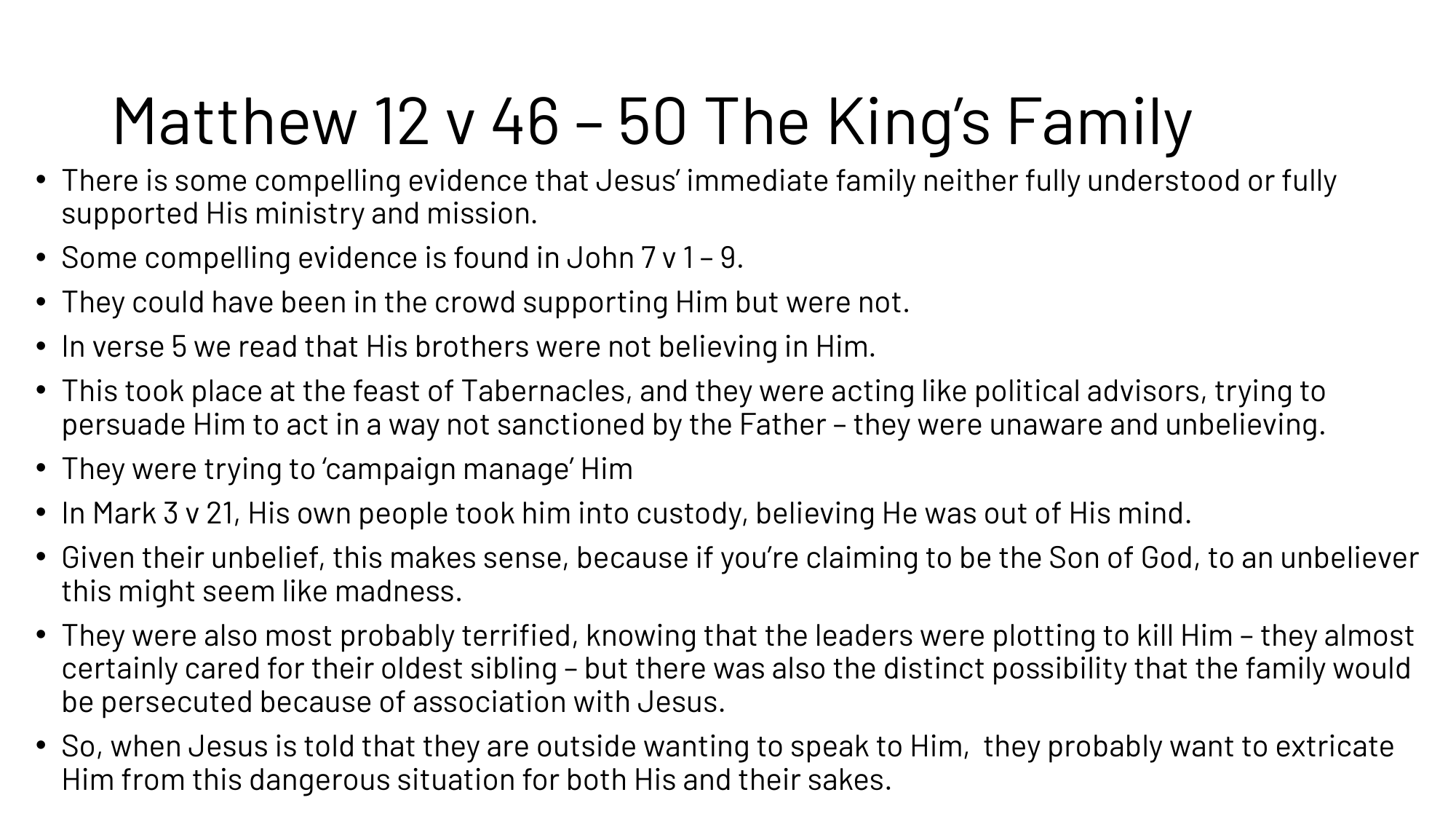

# Matthew 12 v 46 – 50 The King’s Family
There is some compelling evidence that Jesus’ immediate family neither fully understood or fully supported His ministry and mission.
Some compelling evidence is found in John 7 v 1 – 9.
They could have been in the crowd supporting Him but were not.
In verse 5 we read that His brothers were not believing in Him.
This took place at the feast of Tabernacles, and they were acting like political advisors, trying to persuade Him to act in a way not sanctioned by the Father – they were unaware and unbelieving.
They were trying to ‘campaign manage’ Him
In Mark 3 v 21, His own people took him into custody, believing He was out of His mind.
Given their unbelief, this makes sense, because if you’re claiming to be the Son of God, to an unbeliever this might seem like madness.
They were also most probably terrified, knowing that the leaders were plotting to kill Him – they almost certainly cared for their oldest sibling – but there was also the distinct possibility that the family would be persecuted because of association with Jesus.
So, when Jesus is told that they are outside wanting to speak to Him,  they probably want to extricate Him from this dangerous situation for both His and their sakes.